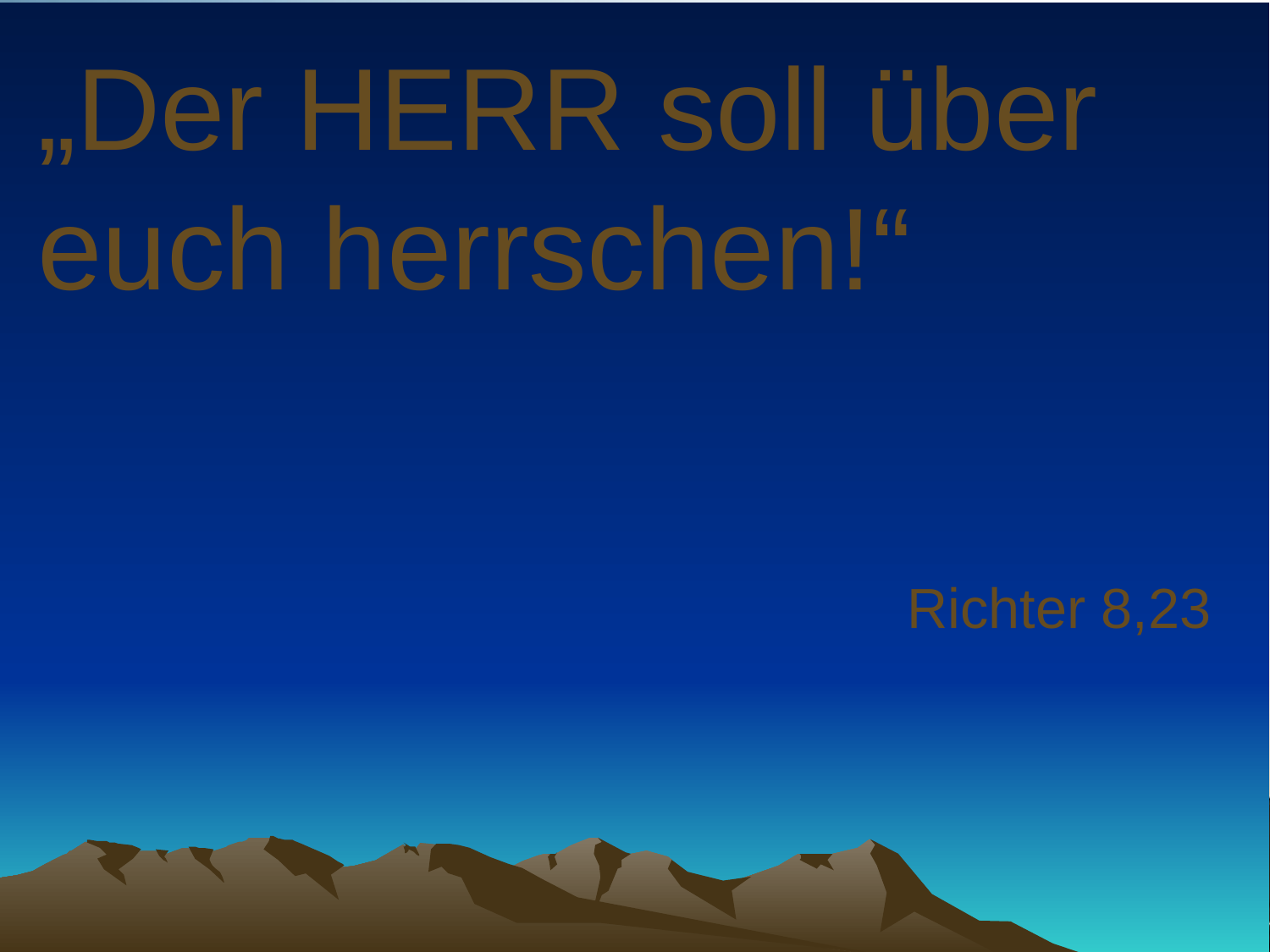

# „Der HERR soll über euch herrschen!“
Richter 8,23